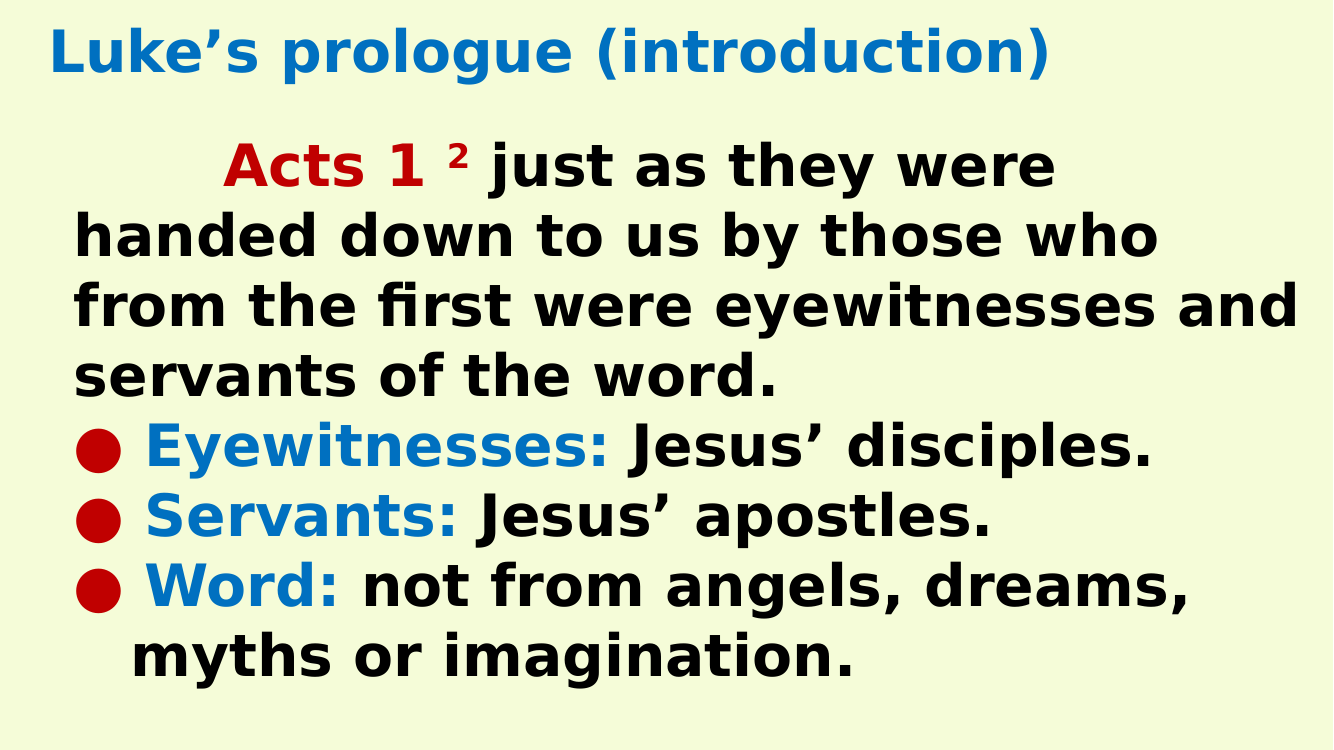

Luke’s prologue (introduction)
	Acts 1 2 just as they were handed down to us by those who from the first were eyewitnesses and servants of the word.
● Eyewitnesses: Jesus’ disciples.
● Servants: Jesus’ apostles.
● Word: not from angels, dreams, myths or imagination.